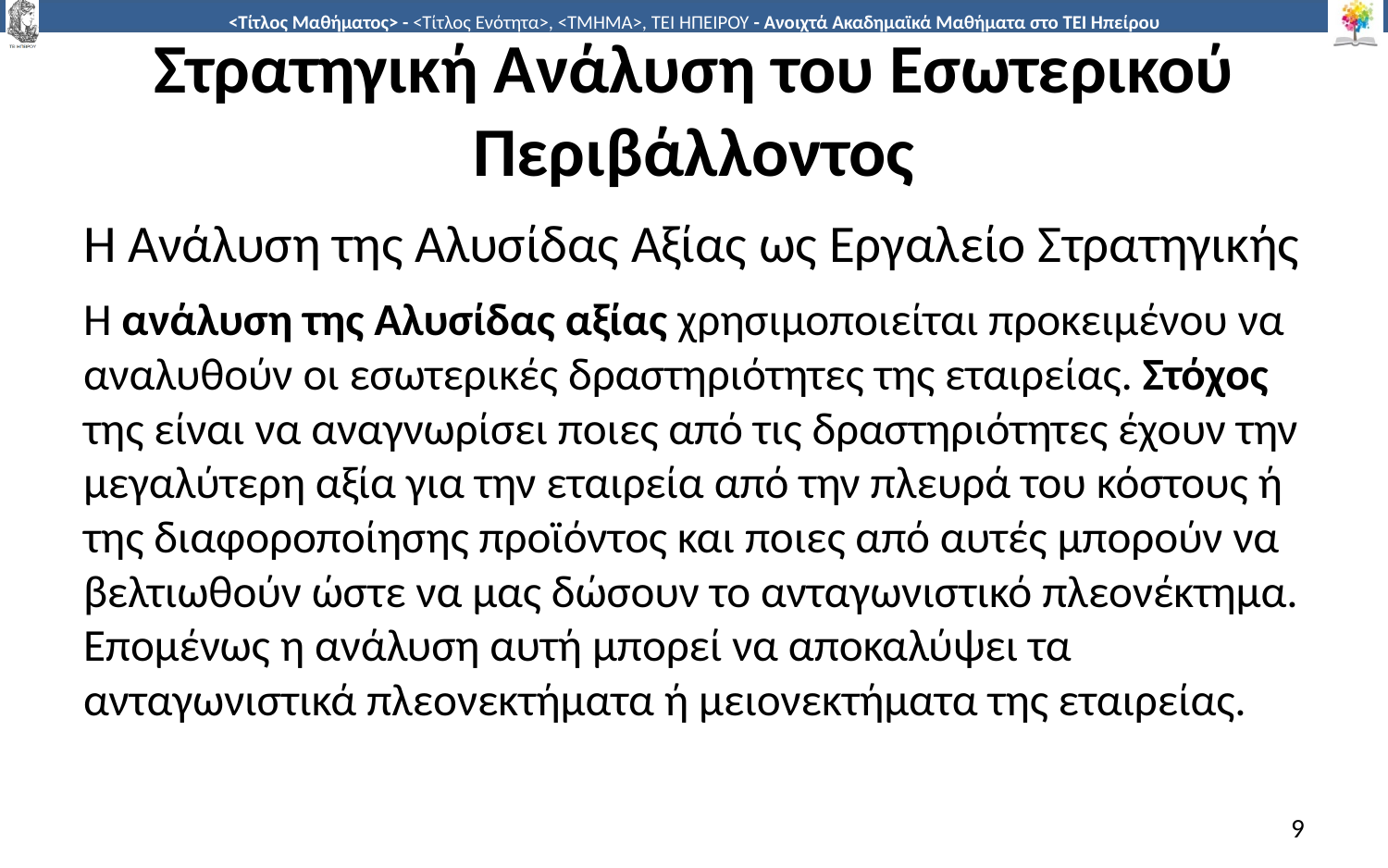

# Στρατηγική Ανάλυση του Εσωτερικού Περιβάλλοντος
Η Ανάλυση της Αλυσίδας Αξίας ως Εργαλείο Στρατηγικής
Η ανάλυση της Αλυσίδας αξίας χρησιμοποιείται προκειμένου να αναλυθούν οι εσωτερικές δραστηριότητες της εταιρείας. Στόχος της είναι να αναγνωρίσει ποιες από τις δραστηριότητες έχουν την μεγαλύτερη αξία για την εταιρεία από την πλευρά του κόστους ή της διαφοροποίησης προϊόντος και ποιες από αυτές μπορούν να βελτιωθούν ώστε να μας δώσουν το ανταγωνιστικό πλεονέκτημα. Επομένως η ανάλυση αυτή μπορεί να αποκαλύψει τα ανταγωνιστικά πλεονεκτήματα ή μειονεκτήματα της εταιρείας.

9